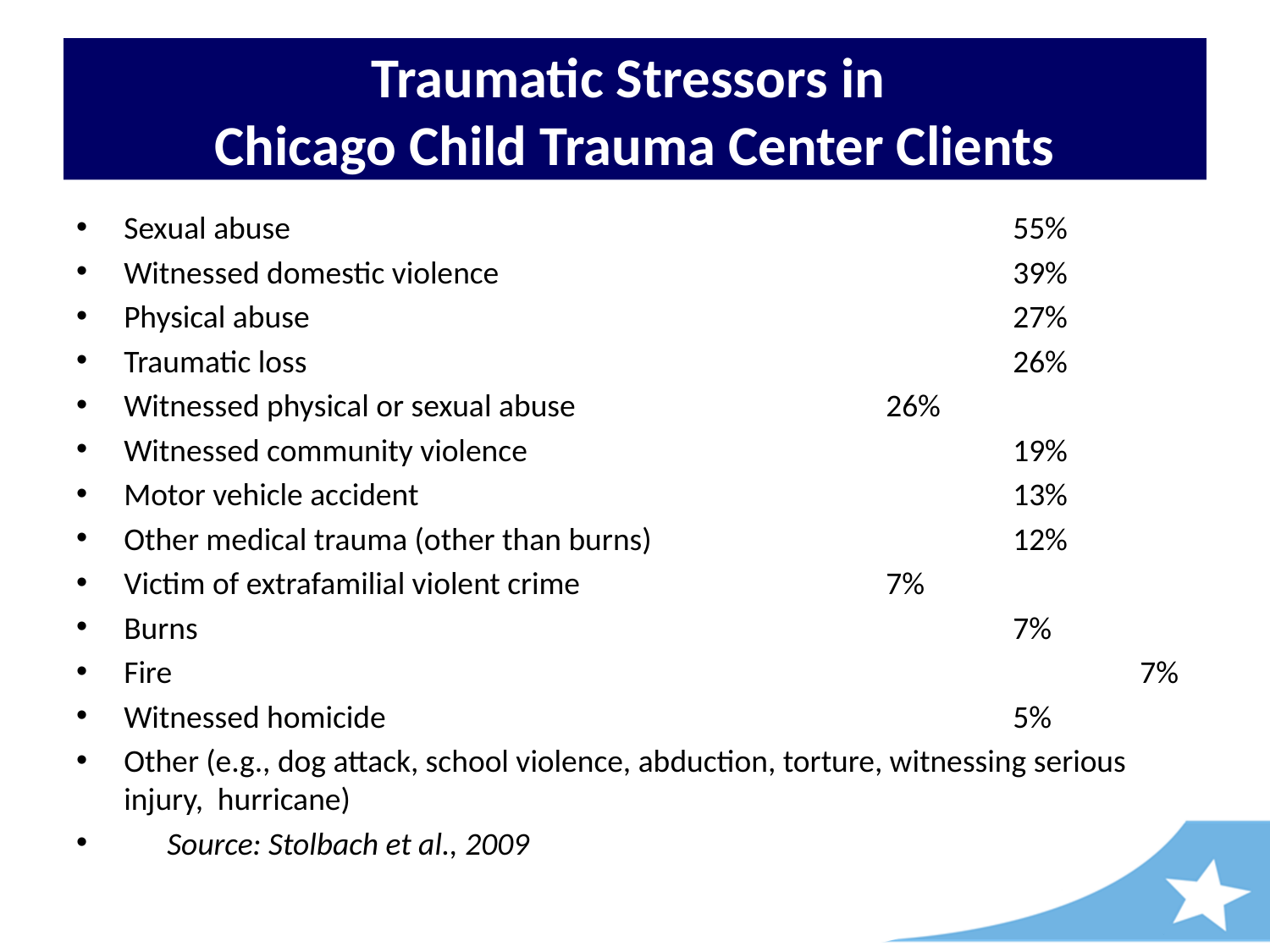

# Traumatic Stressors in Chicago Child Trauma Center Clients
Sexual abuse 						55%
Witnessed domestic violence 				39%
Physical abuse 						27%
Traumatic loss 						26%
Witnessed physical or sexual abuse 			26%
Witnessed community violence 				19%
Motor vehicle accident 					13%
Other medical trauma (other than burns) 			12%
Victim of extrafamilial violent crime 			7%
Burns 							7%
Fire 								7%
Witnessed homicide 					5%
Other (e.g., dog attack, school violence, abduction, torture, witnessing serious injury,  hurricane)
      Source: Stolbach et al., 2009